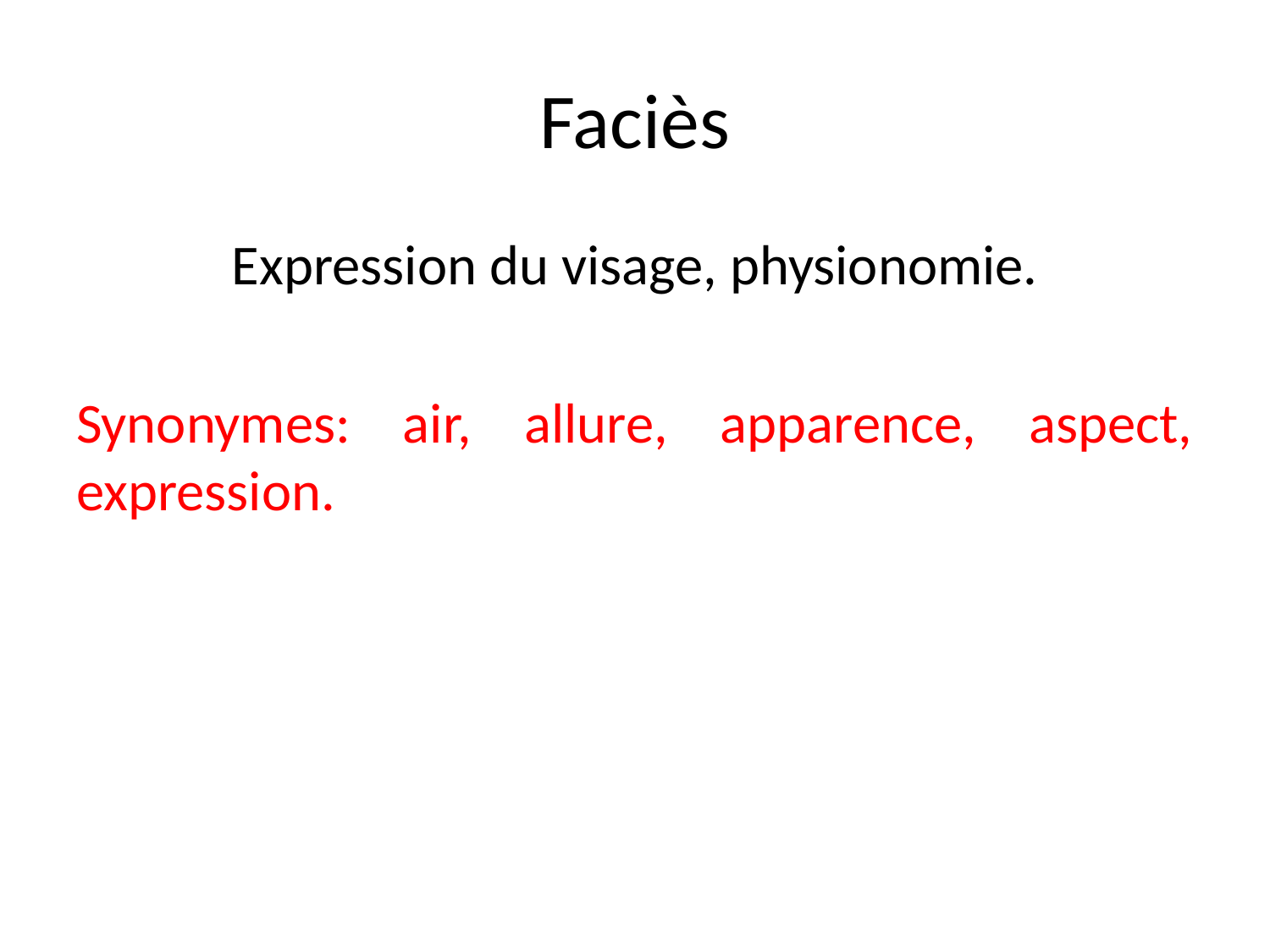

# Faciès
Expression du visage, physionomie.

Synonymes: air, allure, apparence, aspect, expression.